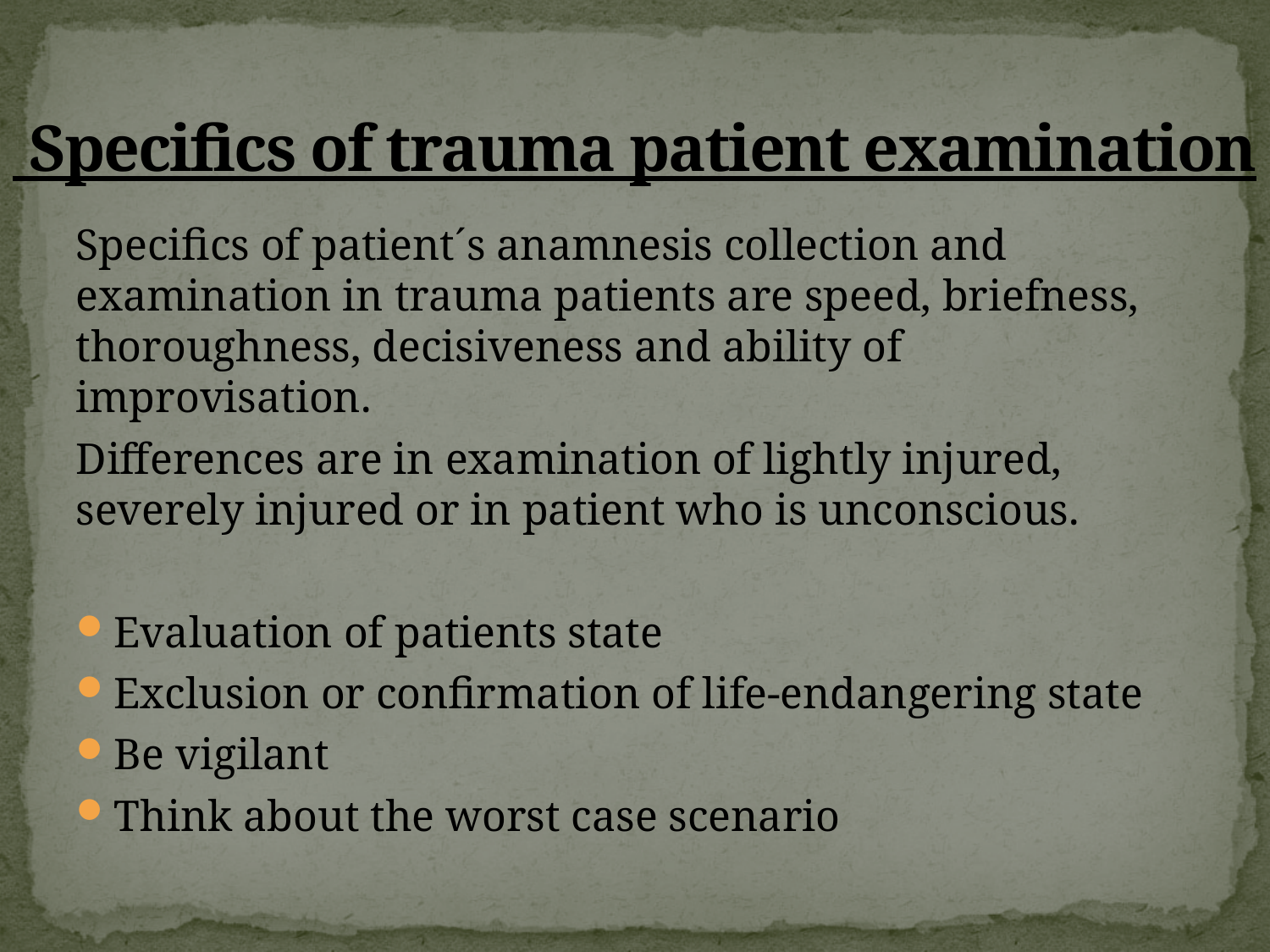

# Specifics of trauma patient examination
Specifics of patient´s anamnesis collection and examination in trauma patients are speed, briefness, thoroughness, decisiveness and ability of improvisation.
Differences are in examination of lightly injured, severely injured or in patient who is unconscious.

Evaluation of patients state
Exclusion or confirmation of life-endangering state
Be vigilant
Think about the worst case scenario